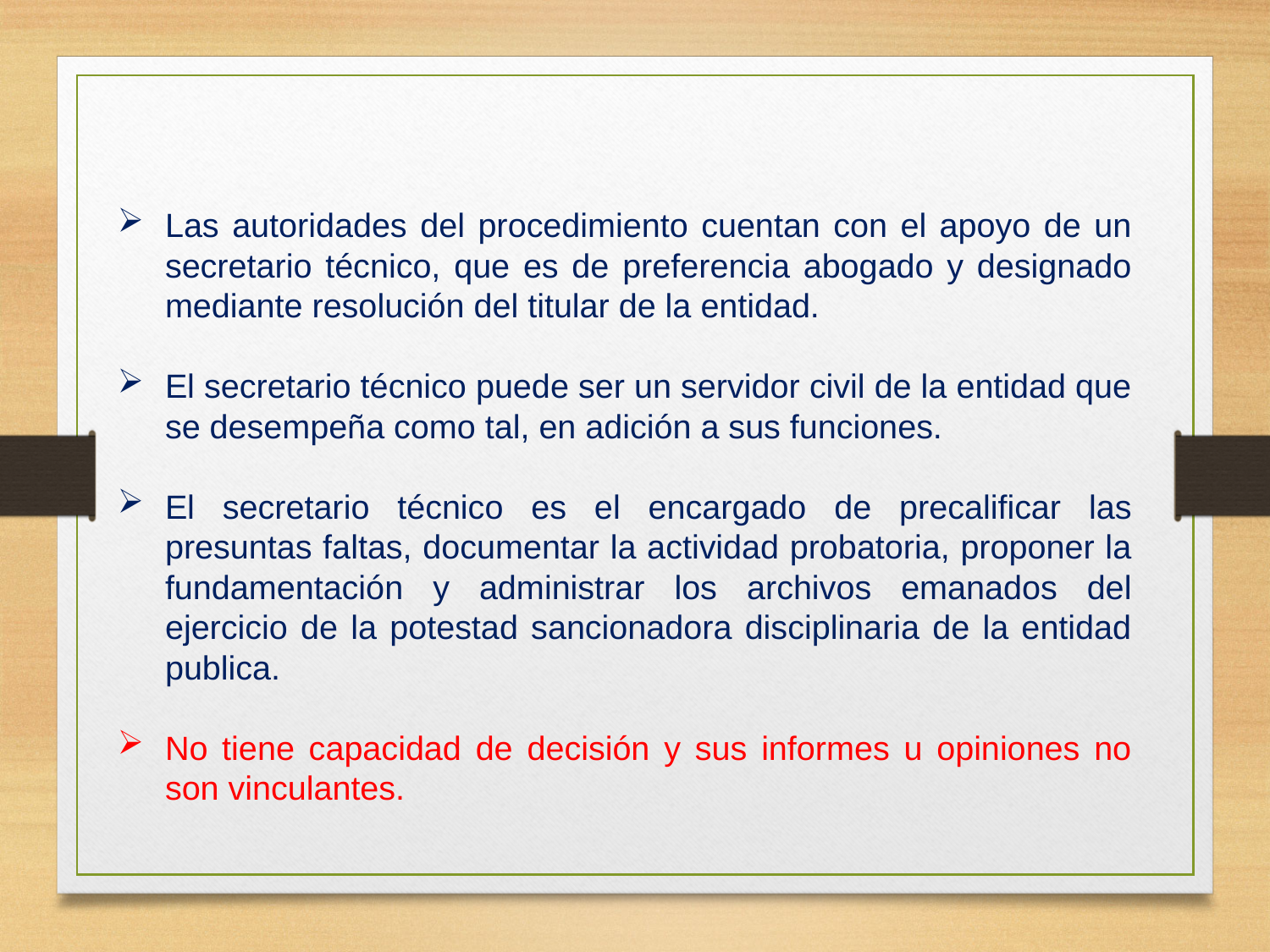

Las autoridades del procedimiento cuentan con el apoyo de un secretario técnico, que es de preferencia abogado y designado mediante resolución del titular de la entidad.

El secretario técnico puede ser un servidor civil de la entidad que se desempeña como tal, en adición a sus funciones.

El secretario técnico es el encargado de precalificar las presuntas faltas, documentar la actividad probatoria, proponer la fundamentación y administrar los archivos emanados del ejercicio de la potestad sancionadora disciplinaria de la entidad publica.

No tiene capacidad de decisión y sus informes u opiniones no son vinculantes.